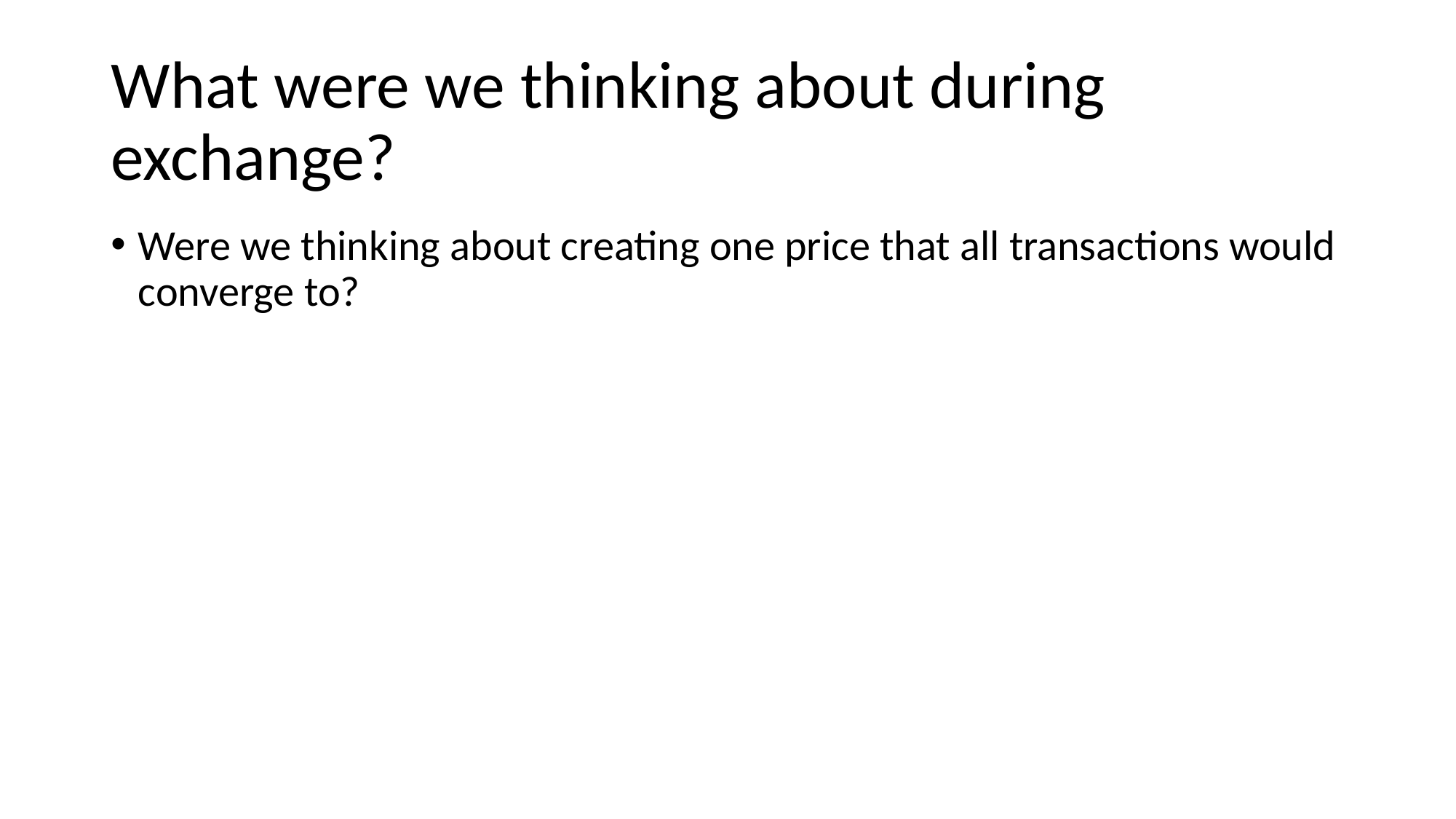

# What were we thinking about during exchange?
Were we thinking about creating one price that all transactions would converge to?